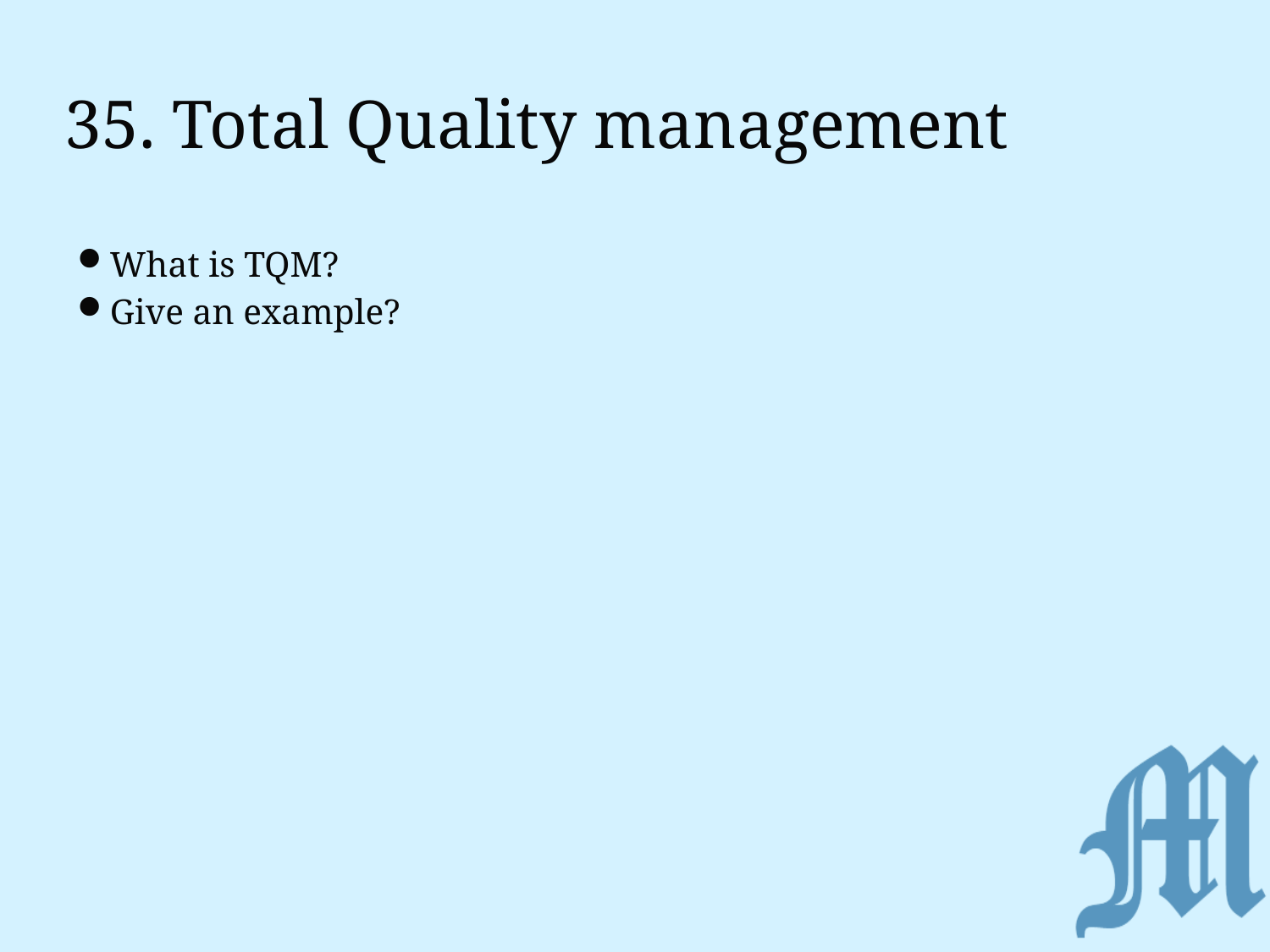

# 35. Total Quality management
What is TQM?
Give an example?